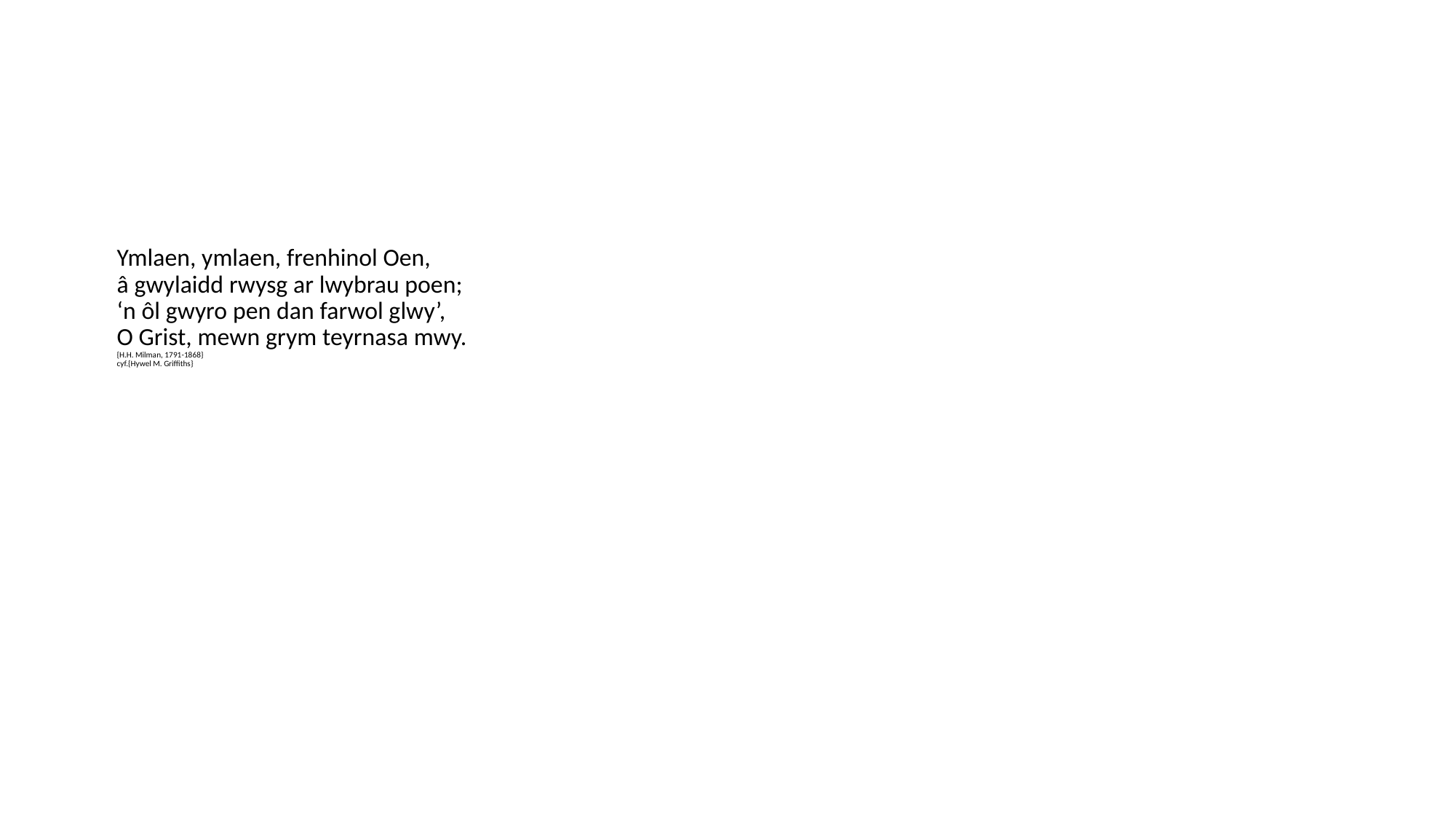

# Ymlaen, ymlaen, frenhinol Oen, â gwylaidd rwysg ar lwybrau poen; ‘n ôl gwyro pen dan farwol glwy’, O Grist, mewn grym teyrnasa mwy. {H.H. Milman, 1791-1868} cyf.{Hywel M. Griffiths}